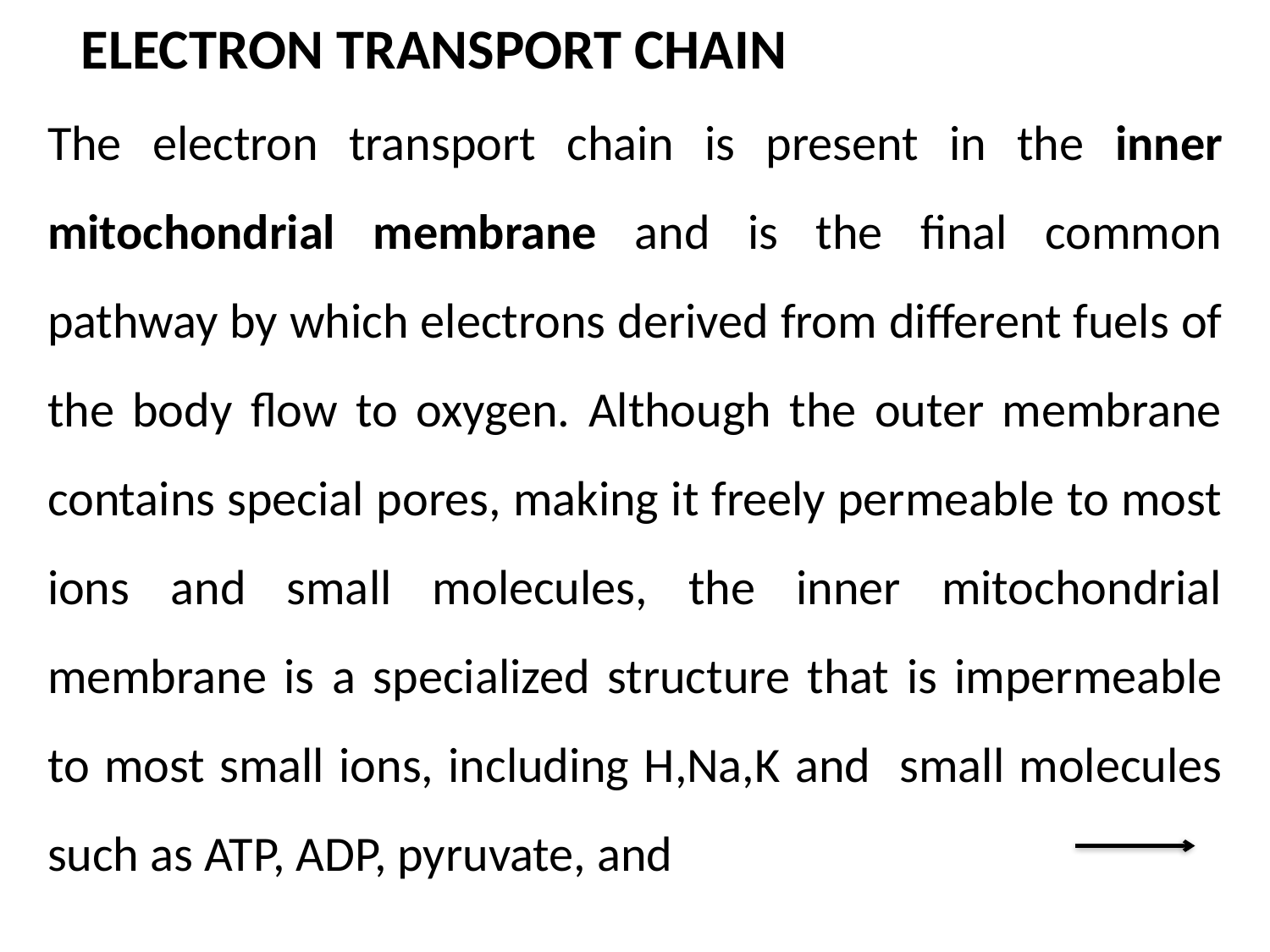

ELECTRON TRANSPORT CHAIN
The electron transport chain is present in the inner mitochondrial membrane and is the final common pathway by which electrons derived from different fuels of the body flow to oxygen. Although the outer membrane contains special pores, making it freely permeable to most ions and small molecules, the inner mitochondrial membrane is a specialized structure that is impermeable to most small ions, including H,Na,K and  small molecules such as ATP, ADP, pyruvate, and